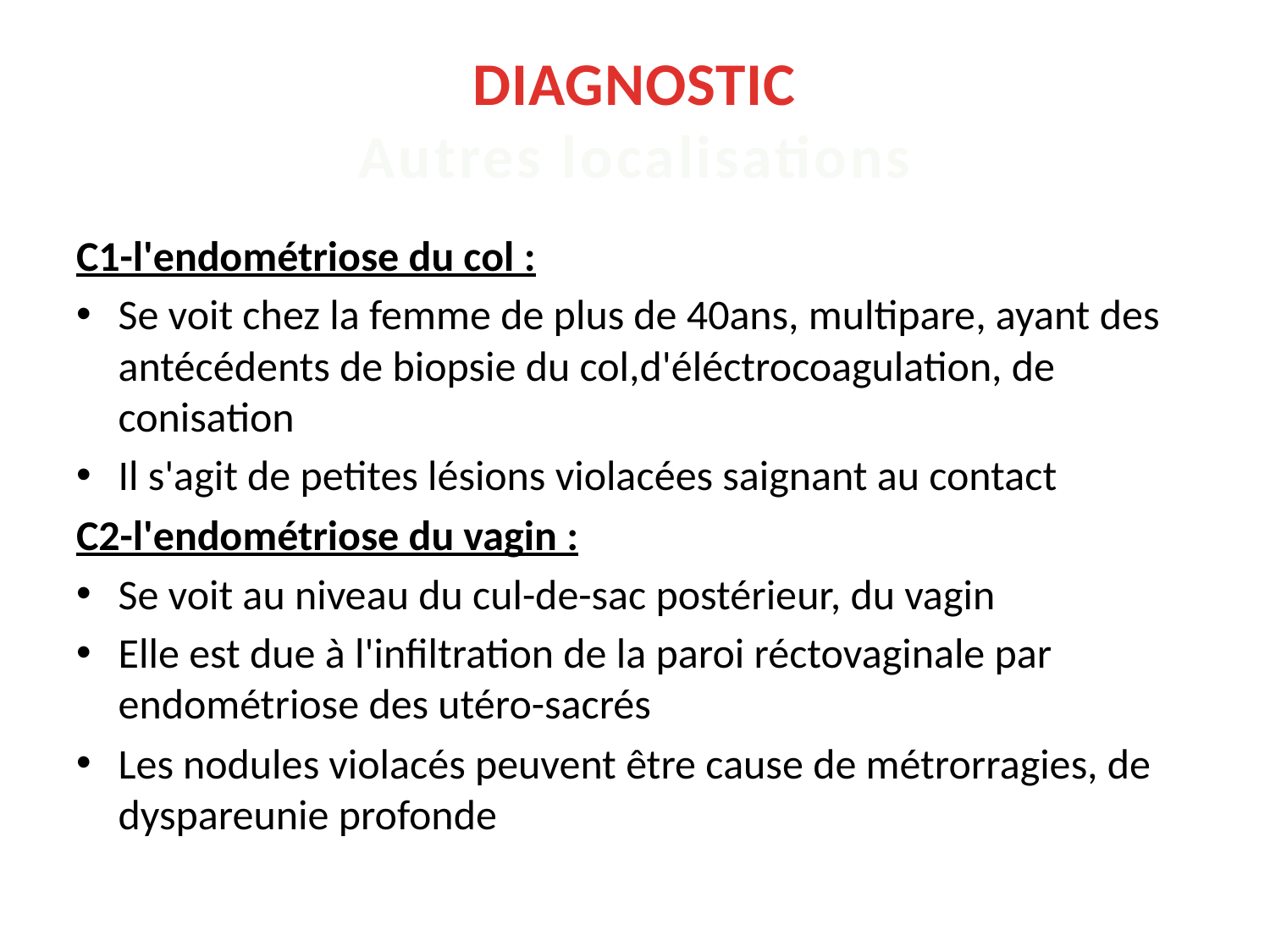

# DIAGNOSTIC Autres localisations
C1-l'endométriose du col :
Se voit chez la femme de plus de 40ans, multipare, ayant des antécédents de biopsie du col,d'éléctrocoagulation, de conisation
Il s'agit de petites lésions violacées saignant au contact
C2-l'endométriose du vagin :
Se voit au niveau du cul-de-sac postérieur, du vagin
Elle est due à l'infiltration de la paroi réctovaginale par endométriose des utéro-sacrés
Les nodules violacés peuvent être cause de métrorragies, de dyspareunie profonde